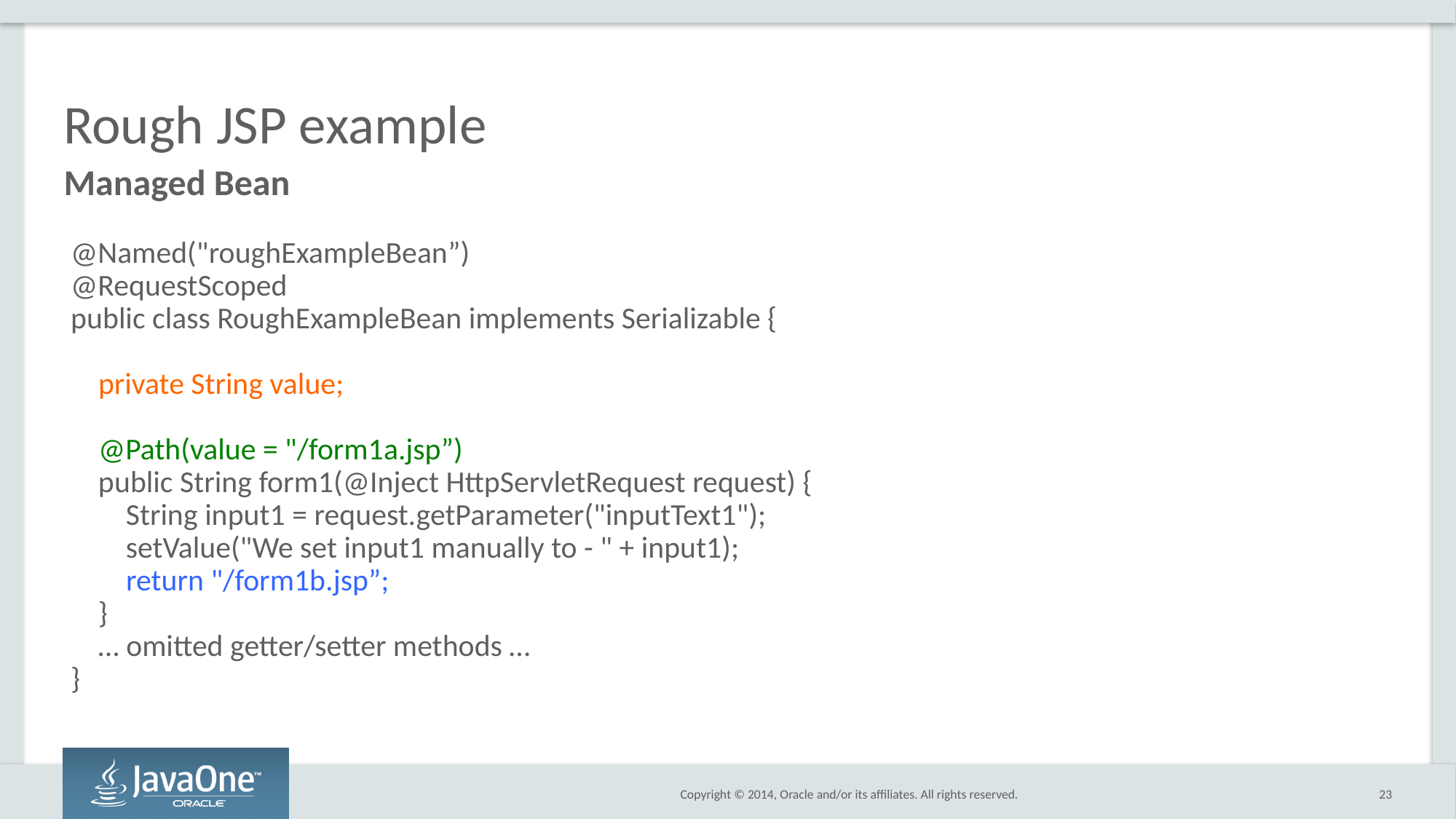

# Rough JSP example
Managed Bean
@Named("roughExampleBean”)
@RequestScoped
public class RoughExampleBean implements Serializable {
    private String value;
    @Path(value = "/form1a.jsp”)
    public String form1(@Inject HttpServletRequest request) {
        String input1 = request.getParameter("inputText1");
        setValue("We set input1 manually to - " + input1);
        return "/form1b.jsp”;
    }
    … omitted getter/setter methods …
}

23